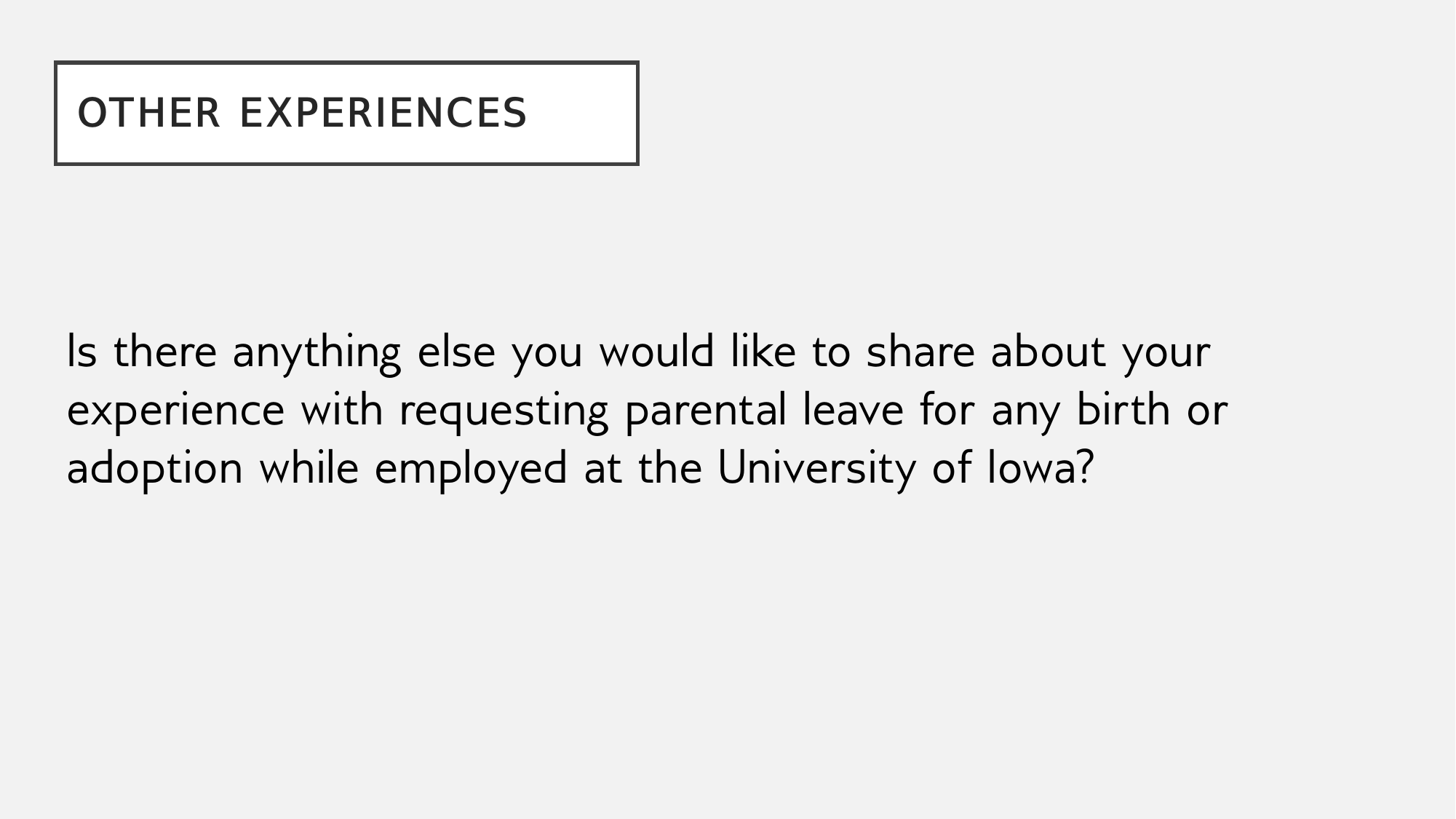

Other Experiences
Is there anything else you would like to share about your experience with requesting parental leave for any birth or adoption while employed at the University of Iowa?